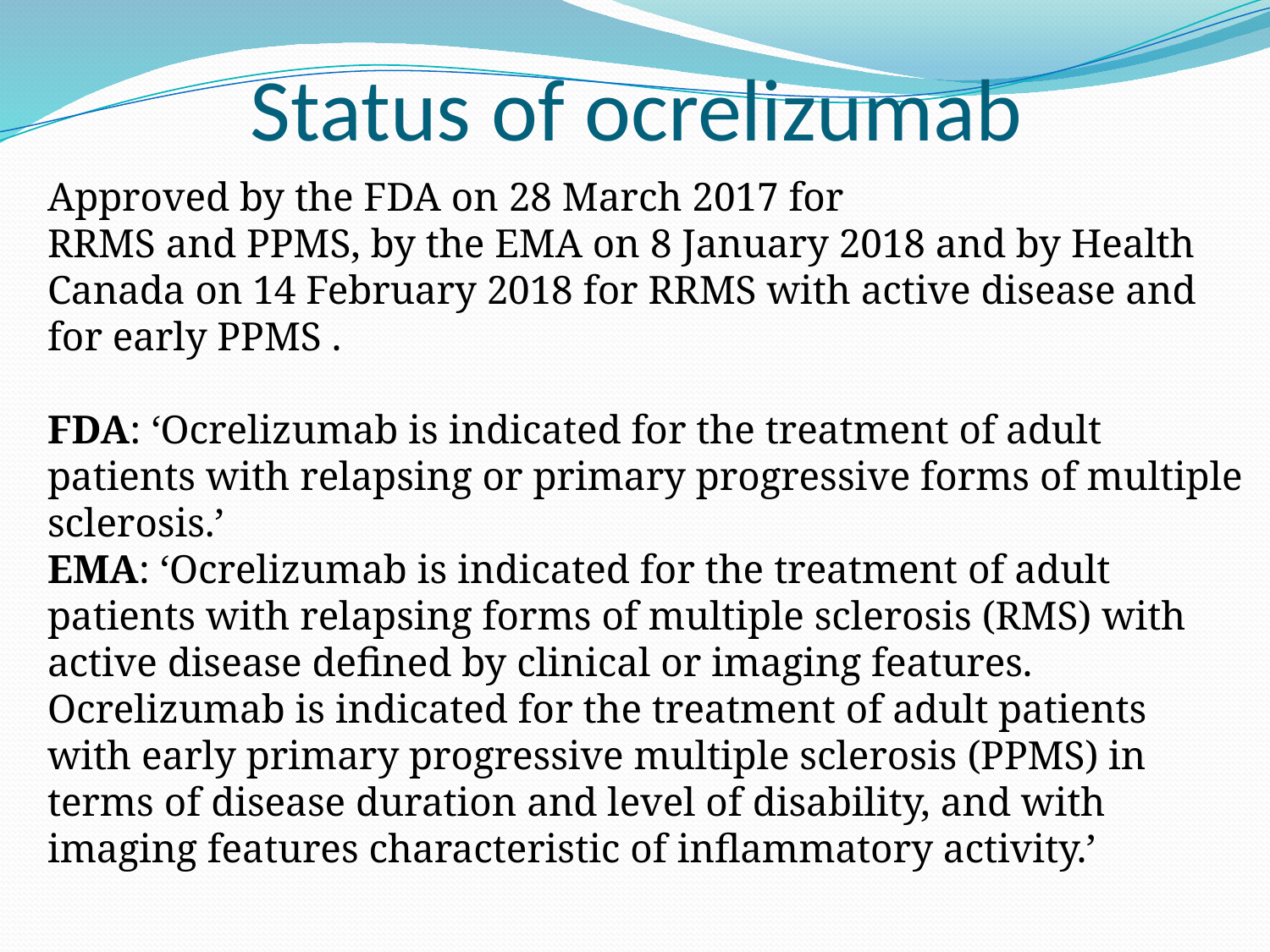

# Status of ocrelizumab
Approved by the FDA on 28 March 2017 for
RRMS and PPMS, by the EMA on 8 January 2018 and by Health Canada on 14 February 2018 for RRMS with active disease and for early PPMS .

FDA: ‘Ocrelizumab is indicated for the treatment of adult
patients with relapsing or primary progressive forms of multiple
sclerosis.’
EMA: ‘Ocrelizumab is indicated for the treatment of adult
patients with relapsing forms of multiple sclerosis (RMS) with
active disease defined by clinical or imaging features.
Ocrelizumab is indicated for the treatment of adult patients
with early primary progressive multiple sclerosis (PPMS) in
terms of disease duration and level of disability, and with
imaging features characteristic of inflammatory activity.’